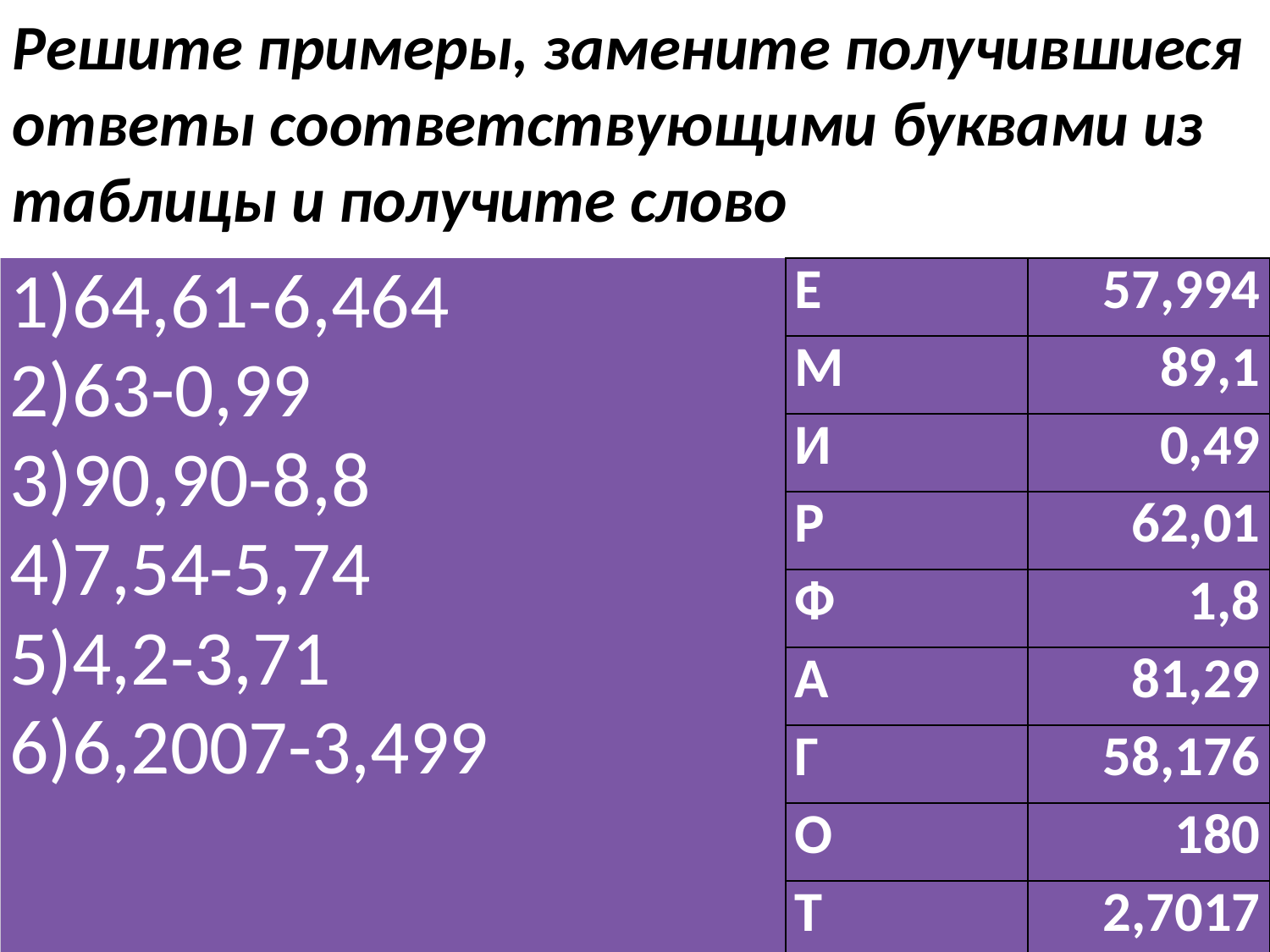

Решите примеры, замените получившиеся ответы соответствующими буквами из таблицы и получите слово
| 1)64,61-6,464 2)63-0,99 3)90,90-8,8 4)7,54-5,74 5)4,2-3,71 6)6,2007-3,499 | Е | 57,994 |
| --- | --- | --- |
|  | М | 89,1 |
|  | И | 0,49 |
|  | Р | 62,01 |
|  | Ф | 1,8 |
|  | А | 81,29 |
|  | Г | 58,176 |
|  | О | 180 |
|  | Т | 2,7017 |